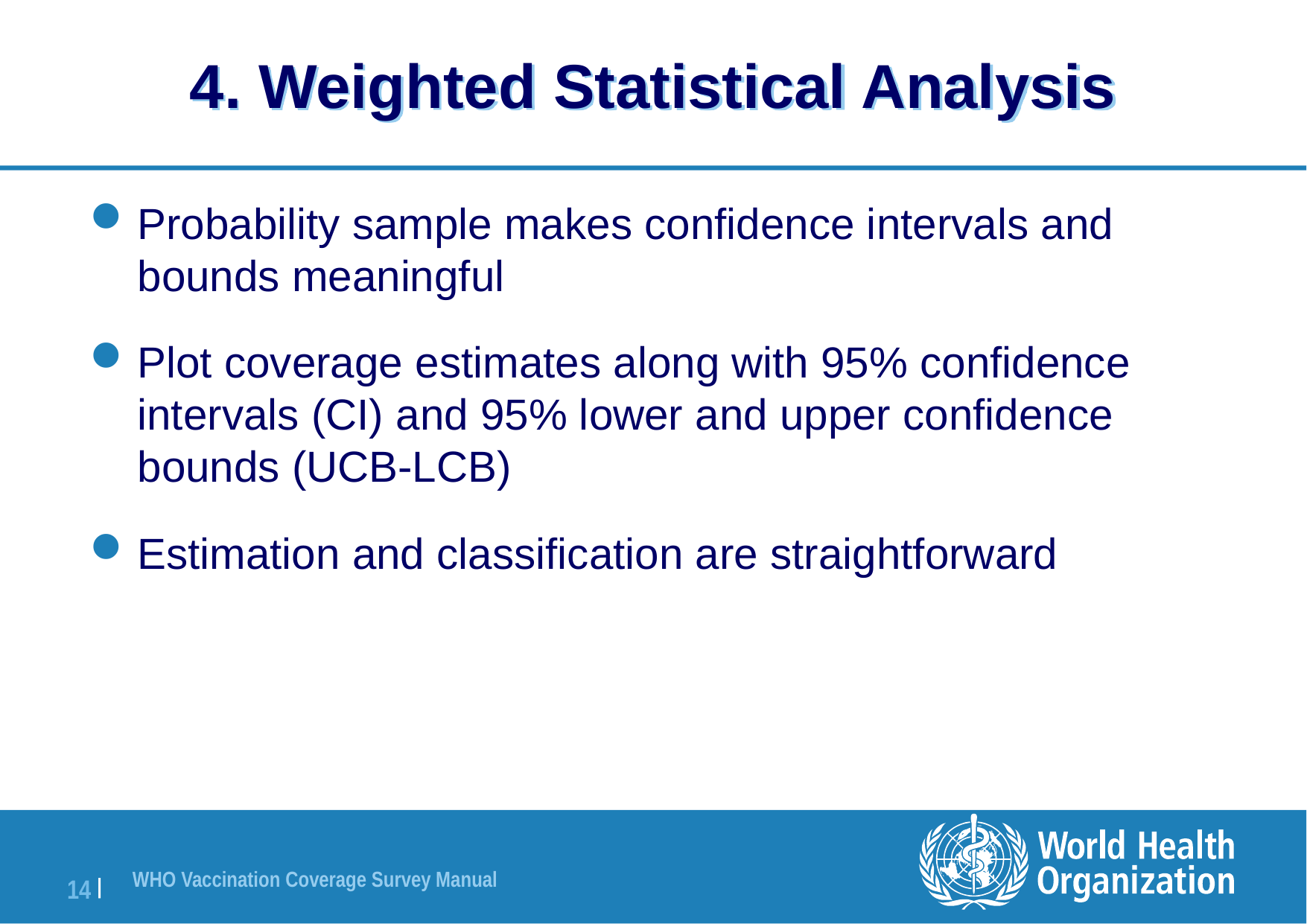

# 4. Weighted Statistical Analysis
Probability sample makes confidence intervals and bounds meaningful
Plot coverage estimates along with 95% confidence intervals (CI) and 95% lower and upper confidence bounds (UCB-LCB)
Estimation and classification are straightforward